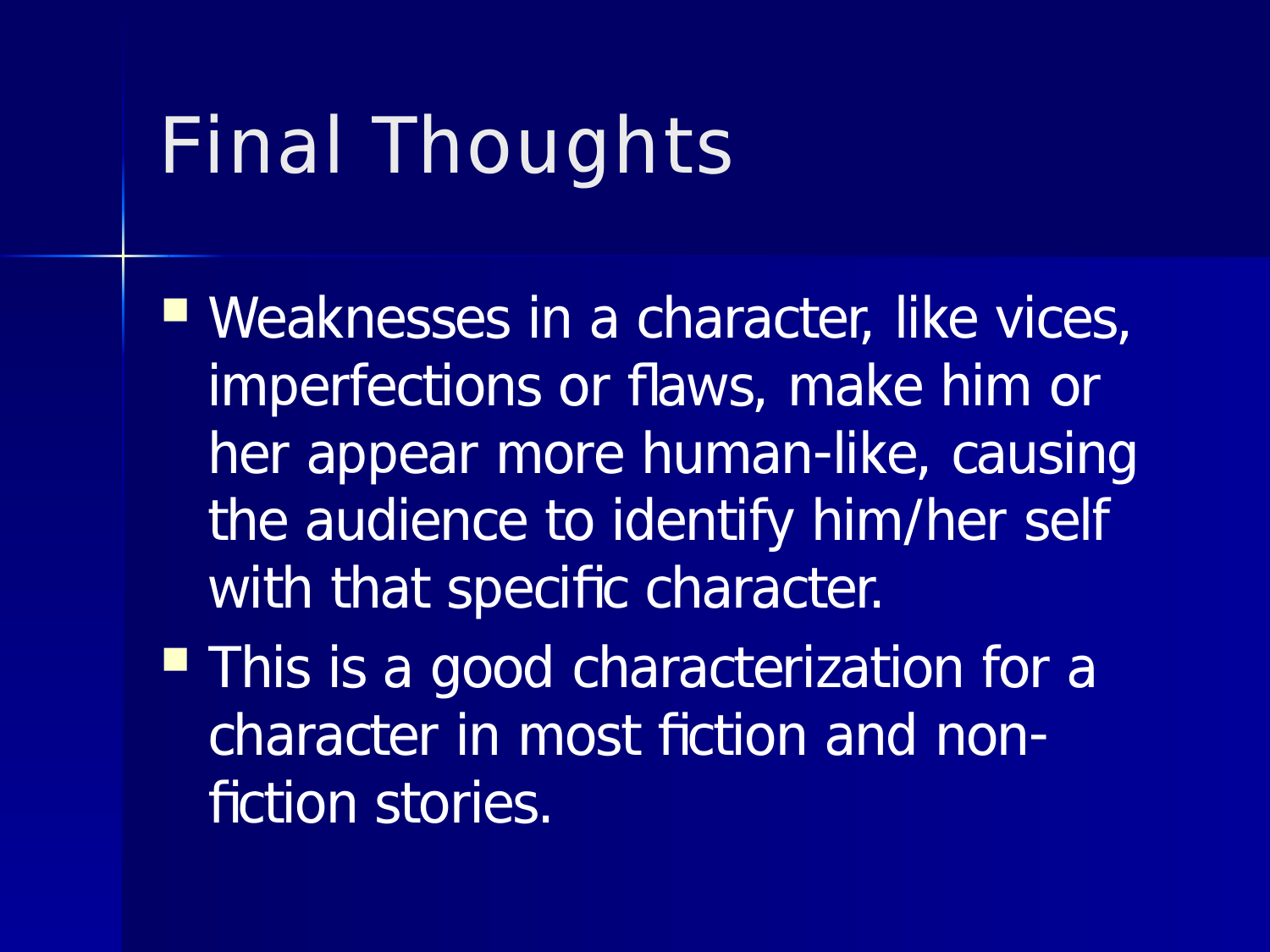

# Final Thoughts
Weaknesses in a character, like vices, imperfections or flaws, make him or her appear more human-like, causing the audience to identify him/her self with that specific character.
This is a good characterization for a character in most fiction and non-fiction stories.